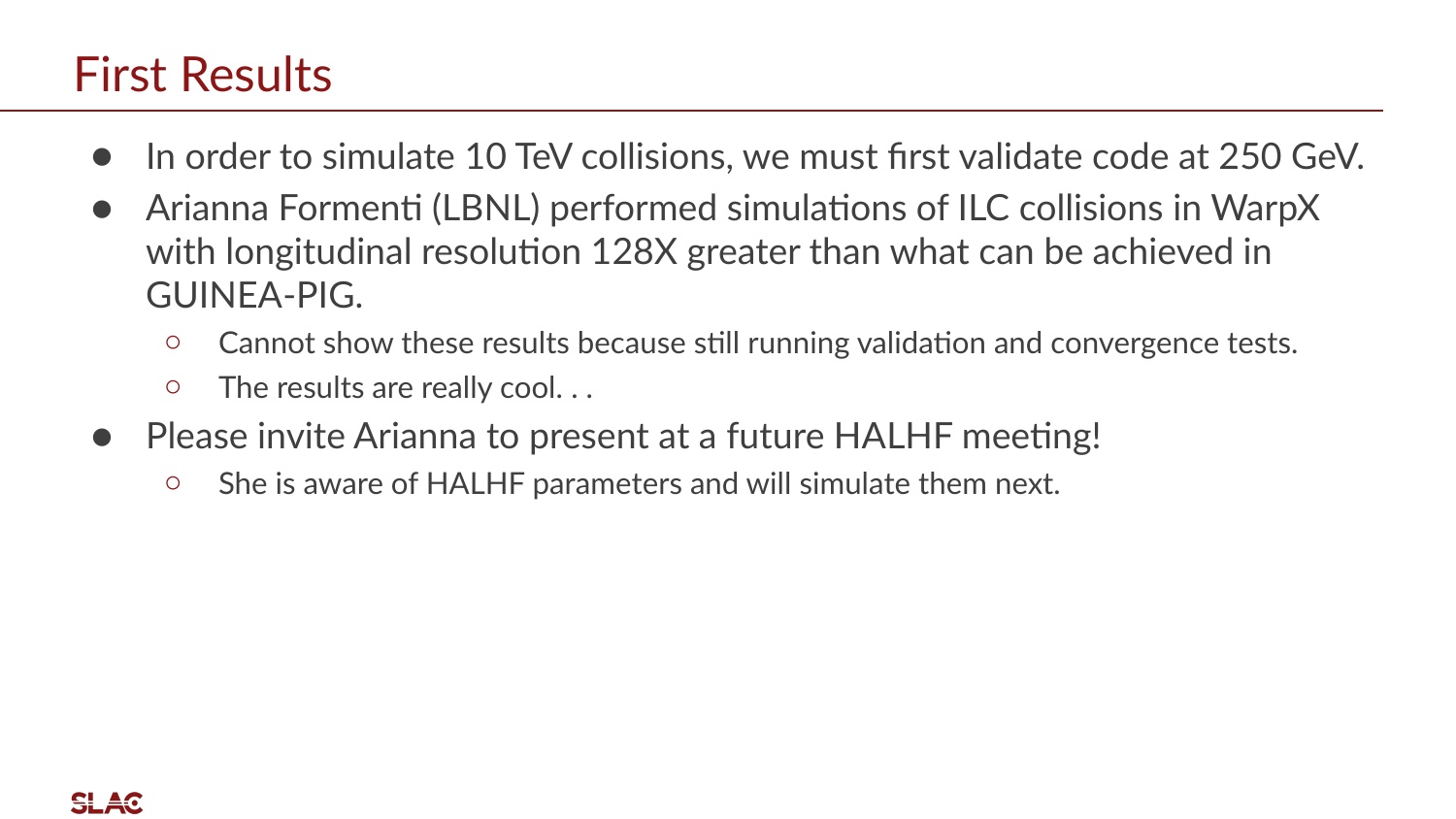

# First Results
In order to simulate 10 TeV collisions, we must first validate code at 250 GeV.
Arianna Formenti (LBNL) performed simulations of ILC collisions in WarpX with longitudinal resolution 128X greater than what can be achieved in GUINEA-PIG.
Cannot show these results because still running validation and convergence tests.
The results are really cool. . .
Please invite Arianna to present at a future HALHF meeting!
She is aware of HALHF parameters and will simulate them next.